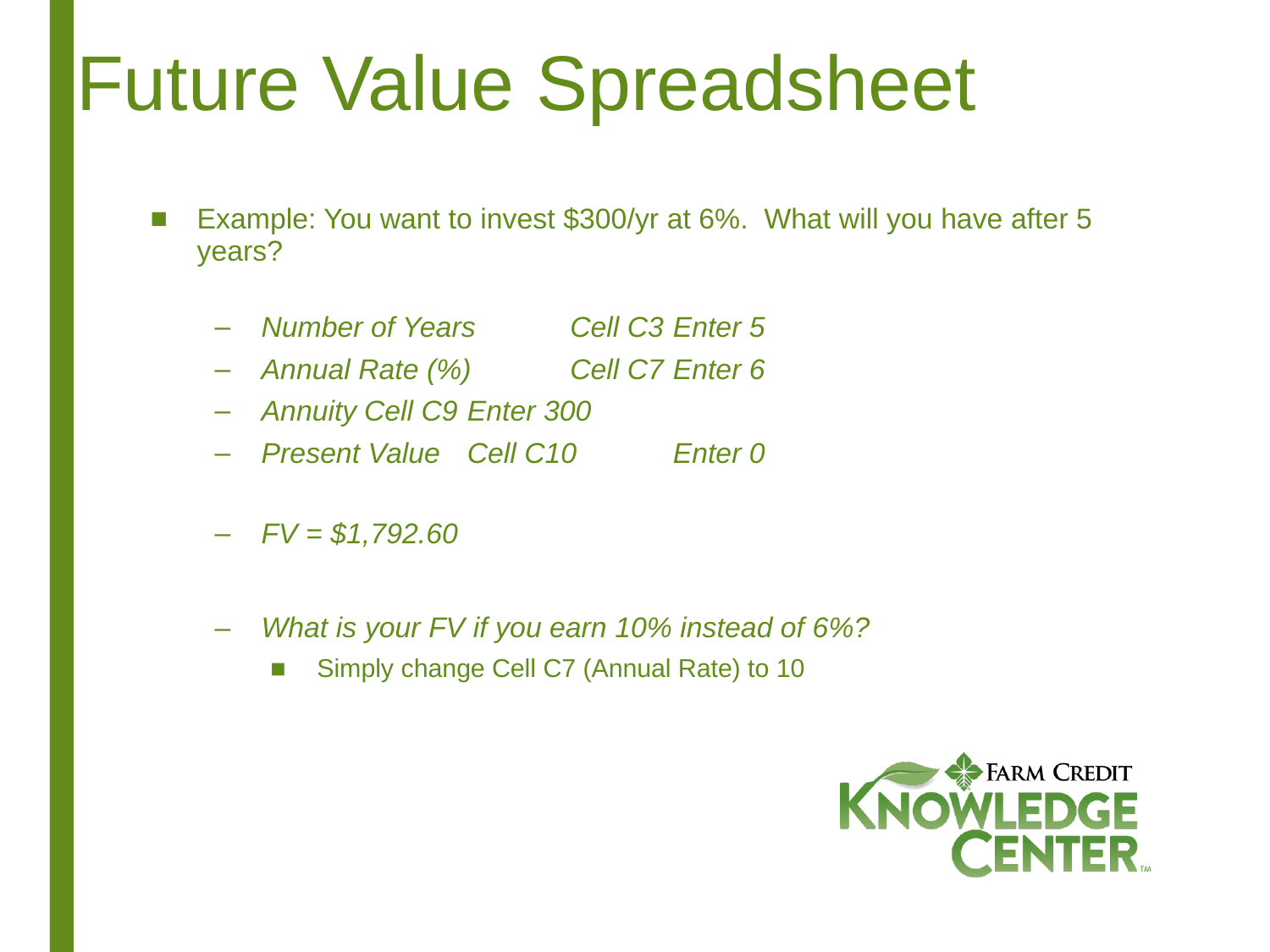

# Future Value Spreadsheet
Example: You want to invest $300/yr at 6%.  What will you have after 5 years?

Number of Years 	Cell C3	Enter 5
Annual Rate (%)	Cell C7	Enter 6
Annuity			Cell C9	Enter 300
Present Value		Cell C10	Enter 0

FV = $1,792.60

What is your FV if you earn 10% instead of 6%?
Simply change Cell C7 (Annual Rate) to 10